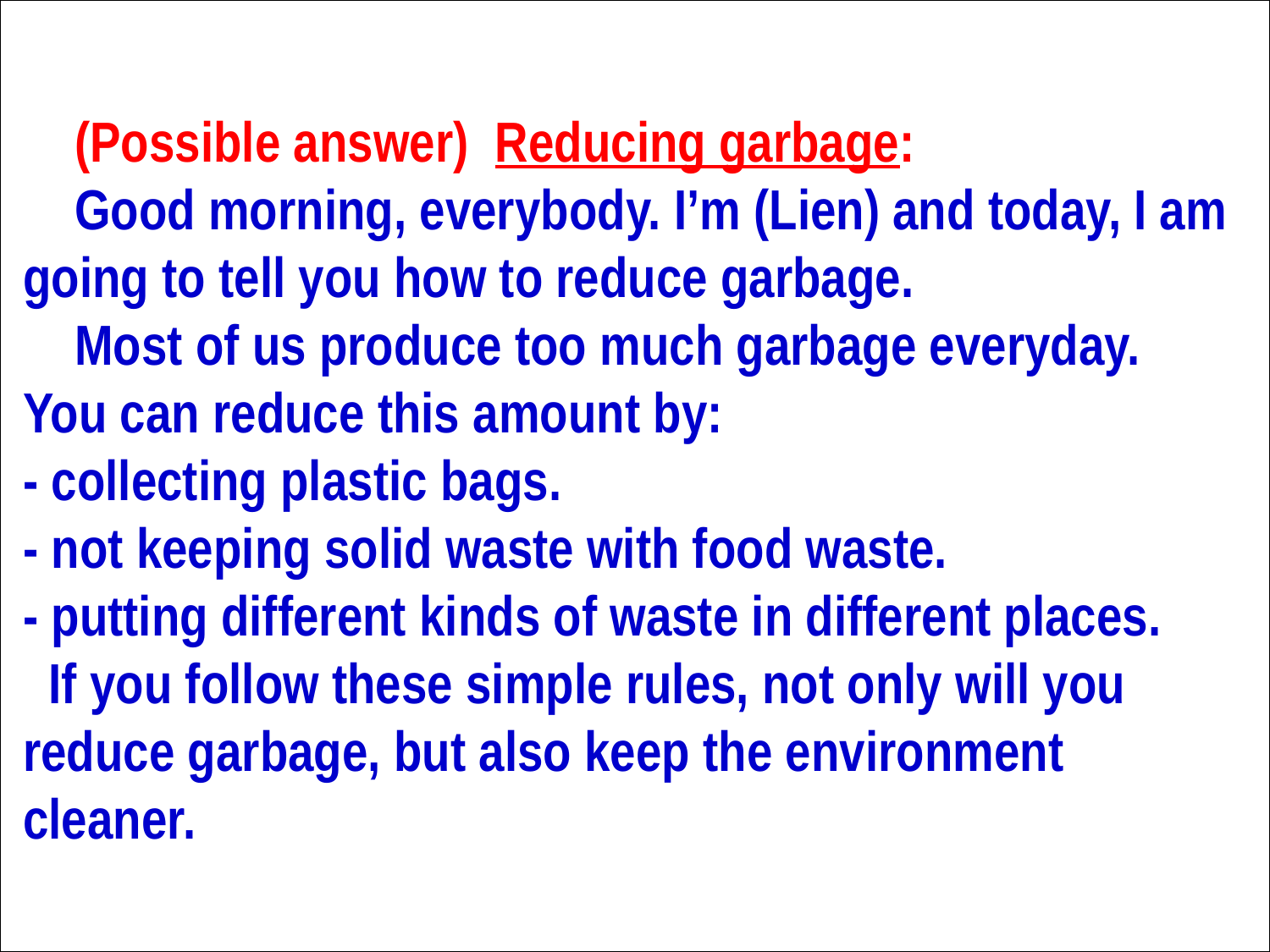

(Possible answer)  Reducing garbage:
    Good morning, everybody. I’m (Lien) and today, I am going to tell you how to reduce garbage.
    Most of us produce too much garbage everyday. You can reduce this amount by:
- collecting plastic bags.
- not keeping solid waste with food waste.
- putting different kinds of waste in different places.
  If you follow these simple rules, not only will you reduce garbage, but also keep the environment cleaner.